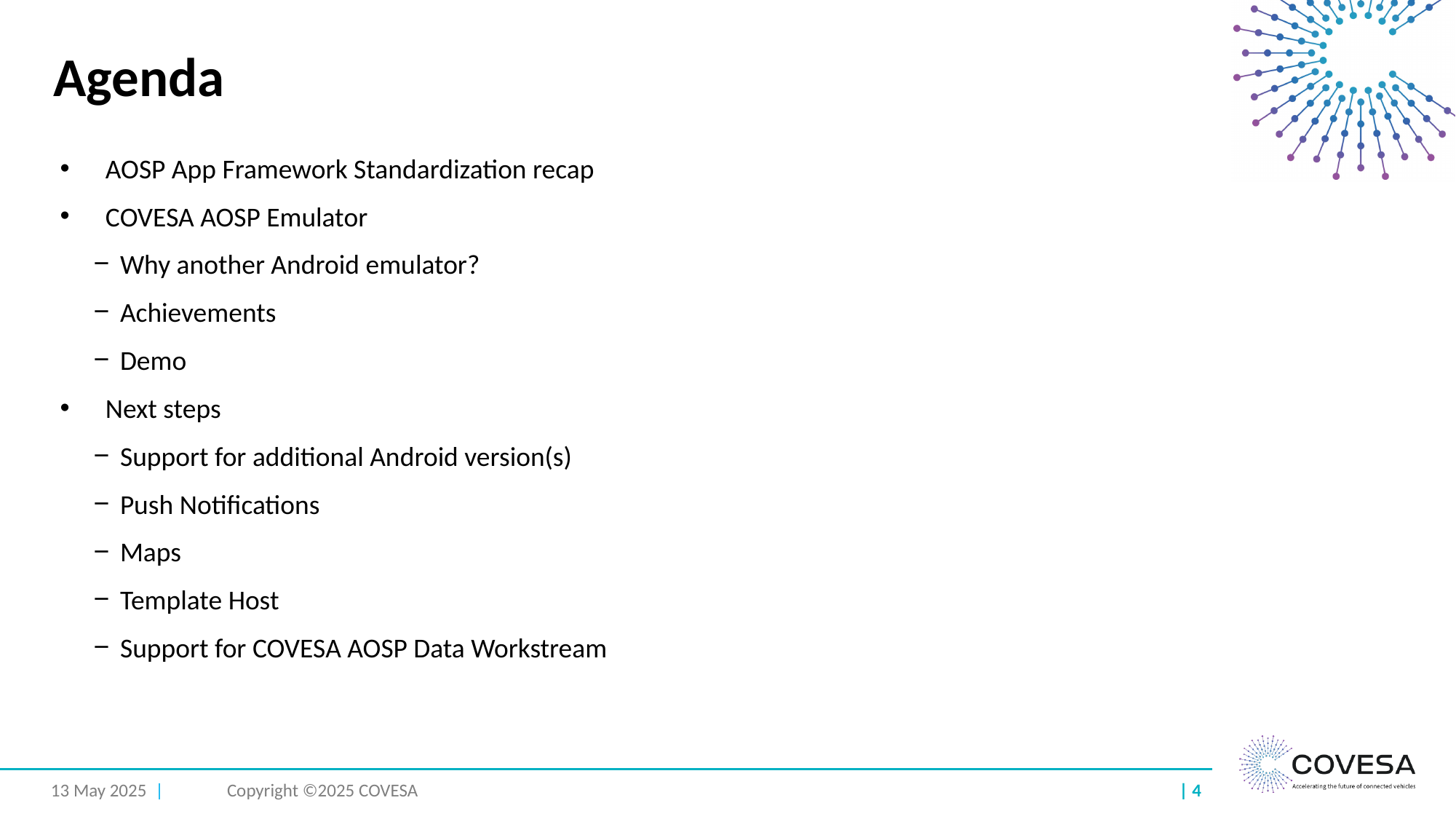

# Agenda
AOSP App Framework Standardization recap
COVESA AOSP Emulator
Why another Android emulator?
Achievements
Demo
Next steps
Support for additional Android version(s)
Push Notifications
Maps
Template Host
Support for COVESA AOSP Data Workstream
13 May 2025  |
Copyright ©2025 COVESA
| 4